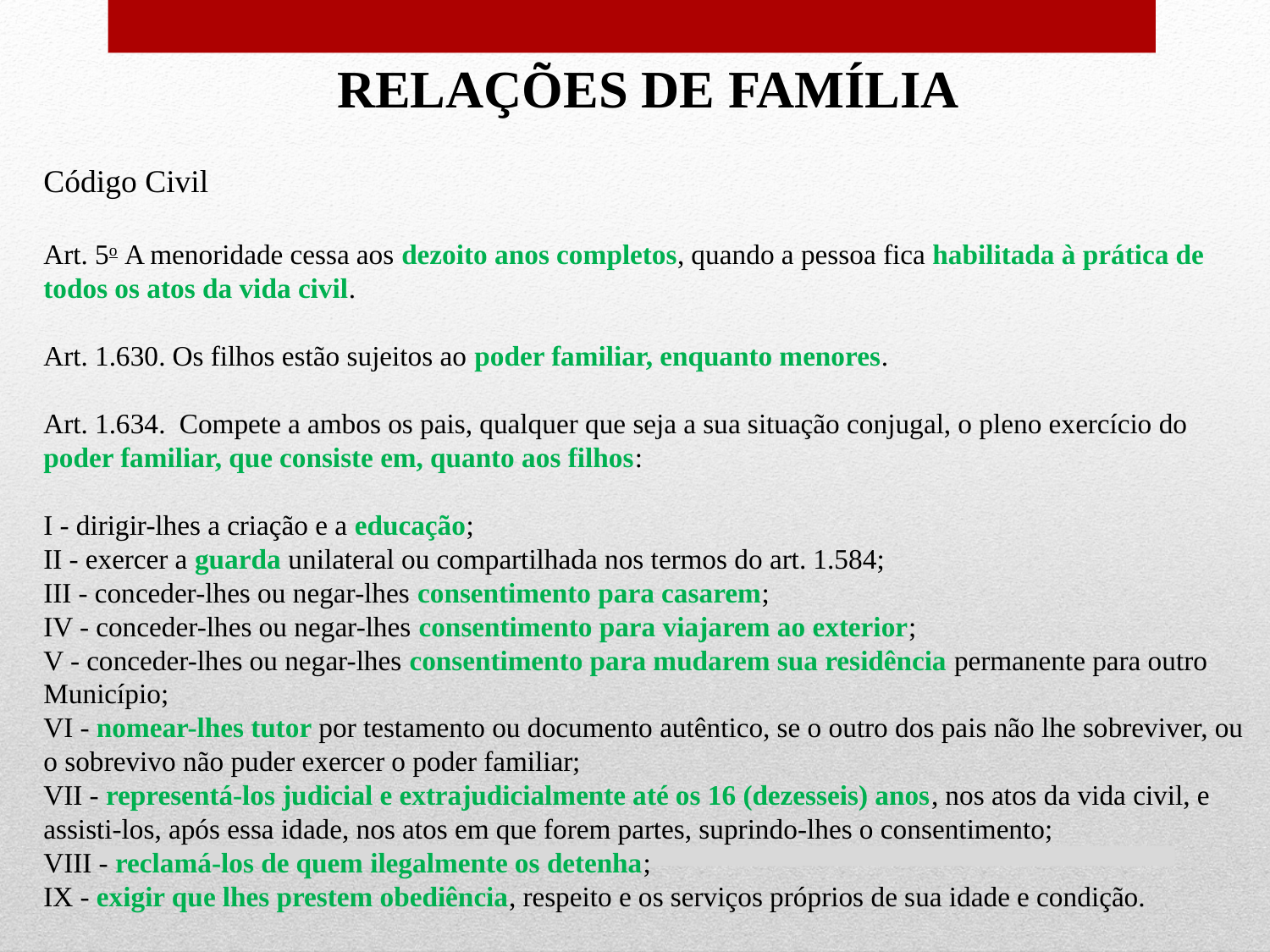

RELAÇÕES DE FAMÍLIA

Código Civil

Art. 5o A menoridade cessa aos dezoito anos completos, quando a pessoa fica habilitada à prática de todos os atos da vida civil.

Art. 1.630. Os filhos estão sujeitos ao poder familiar, enquanto menores.

Art. 1.634.  Compete a ambos os pais, qualquer que seja a sua situação conjugal, o pleno exercício do poder familiar, que consiste em, quanto aos filhos:

I - dirigir-lhes a criação e a educação;
II - exercer a guarda unilateral ou compartilhada nos termos do art. 1.584;
III - conceder-lhes ou negar-lhes consentimento para casarem;
IV - conceder-lhes ou negar-lhes consentimento para viajarem ao exterior;
V - conceder-lhes ou negar-lhes consentimento para mudarem sua residência permanente para outro Município;
VI - nomear-lhes tutor por testamento ou documento autêntico, se o outro dos pais não lhe sobreviver, ou o sobrevivo não puder exercer o poder familiar;
VII - representá-los judicial e extrajudicialmente até os 16 (dezesseis) anos, nos atos da vida civil, e assisti-los, após essa idade, nos atos em que forem partes, suprindo-lhes o consentimento;
VIII - reclamá-los de quem ilegalmente os detenha;
IX - exigir que lhes prestem obediência, respeito e os serviços próprios de sua idade e condição.